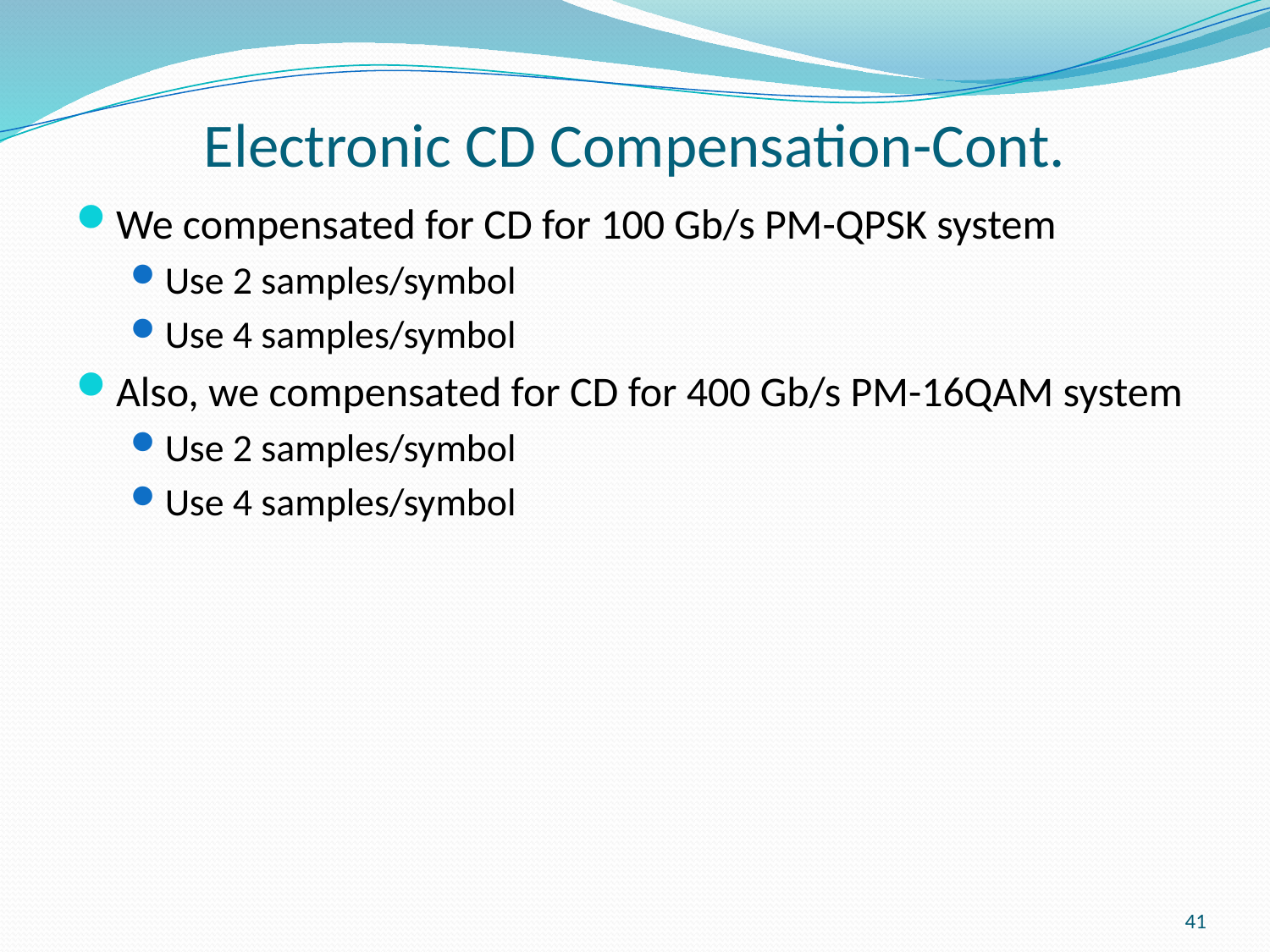

# Electronic CD Compensation-Cont.
We compensated for CD for 100 Gb/s PM-QPSK system
Use 2 samples/symbol
Use 4 samples/symbol
Also, we compensated for CD for 400 Gb/s PM-16QAM system
Use 2 samples/symbol
Use 4 samples/symbol
41